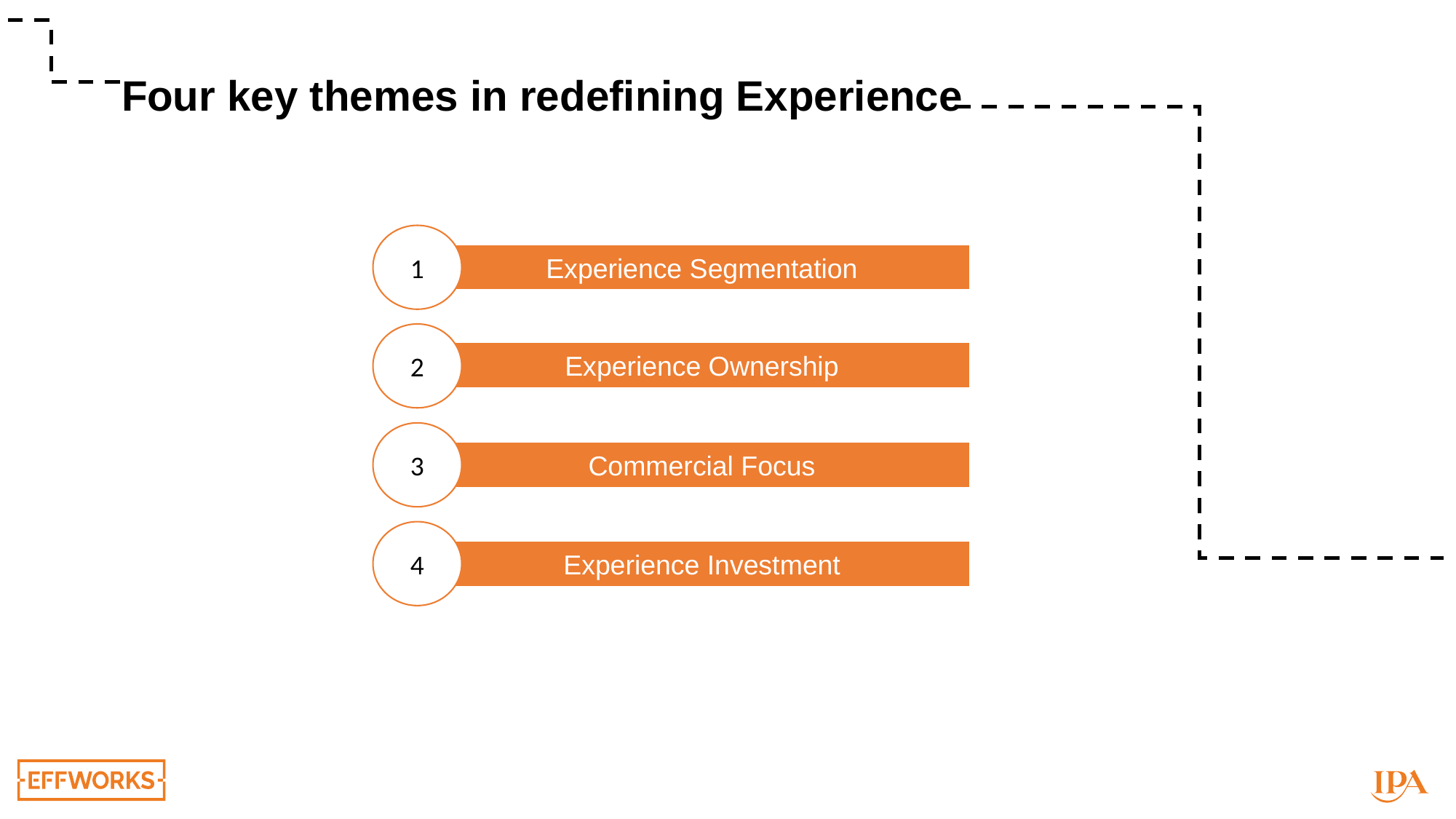

Four key themes in redefining Experience
1
Experience Segmentation
2
Experience Ownership
3
Commercial Focus
4
Experience Investment